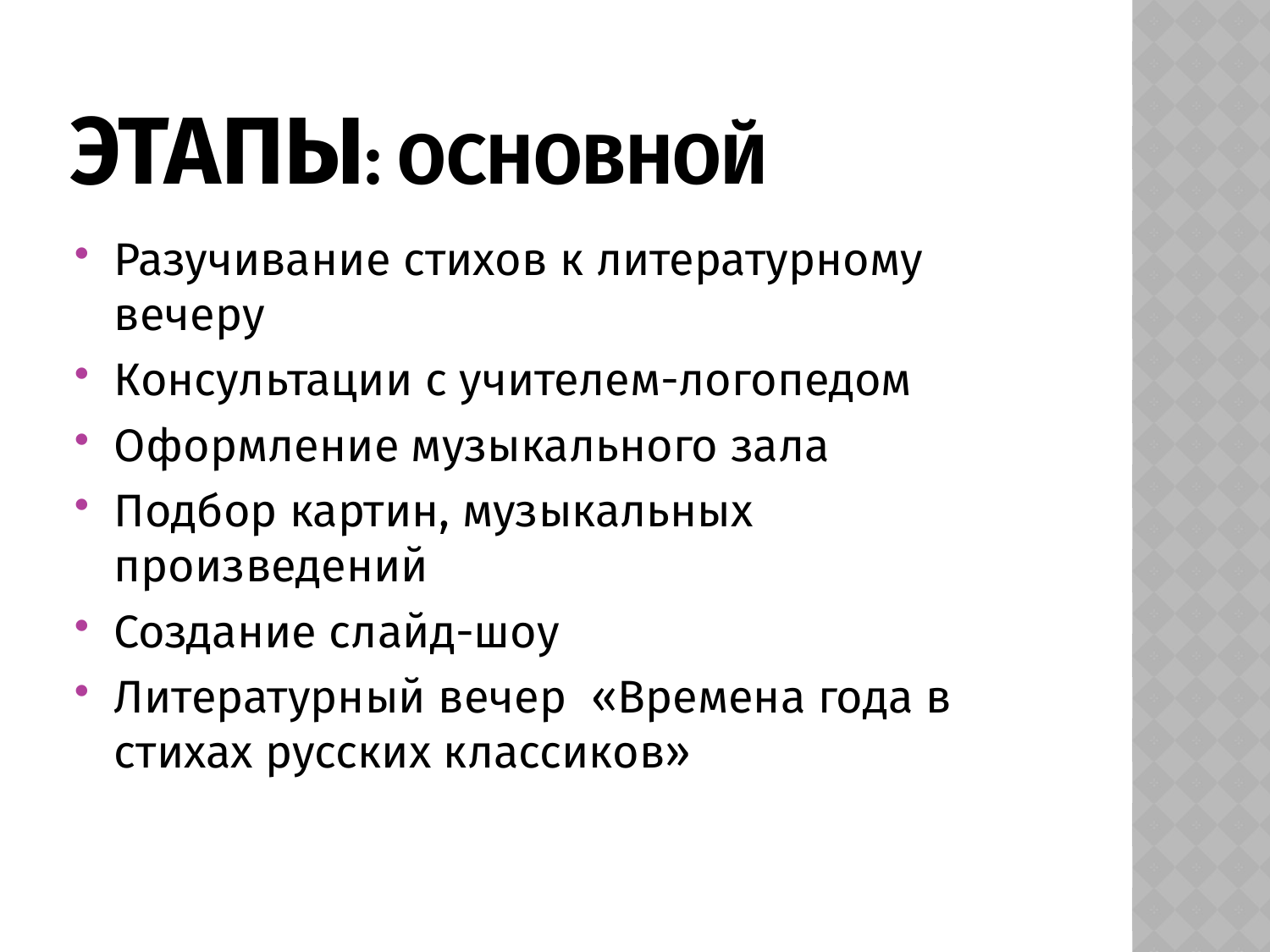

# Этапы: основной
Разучивание стихов к литературному вечеру
Консультации с учителем-логопедом
Оформление музыкального зала
Подбор картин, музыкальных произведений
Создание слайд-шоу
Литературный вечер  «Времена года в стихах русских классиков»